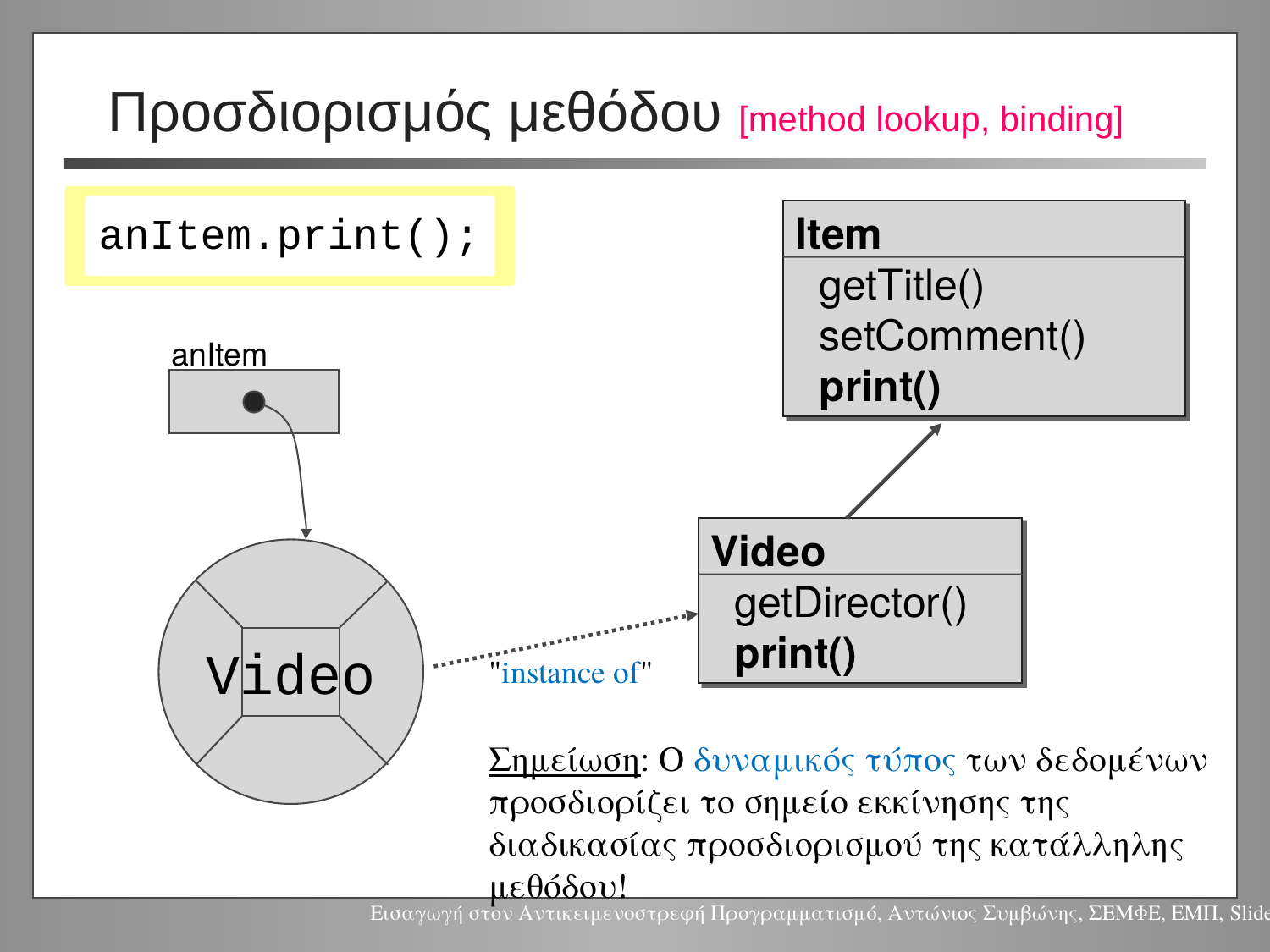

# Προσδιορισμός μεθόδου [method lookup, binding]

anItem.print();
Item
  getTitle()
  setComment()
  print()

anItem

Video
  getDirector()
  print()

Video

"instance of"
Σημείωση: Ο δυναμικός τύπος των δεδομένων προσδιορίζει το σημείο εκκίνησης της διαδικασίας προσδιορισμού της κατάλληλης μεθόδου!